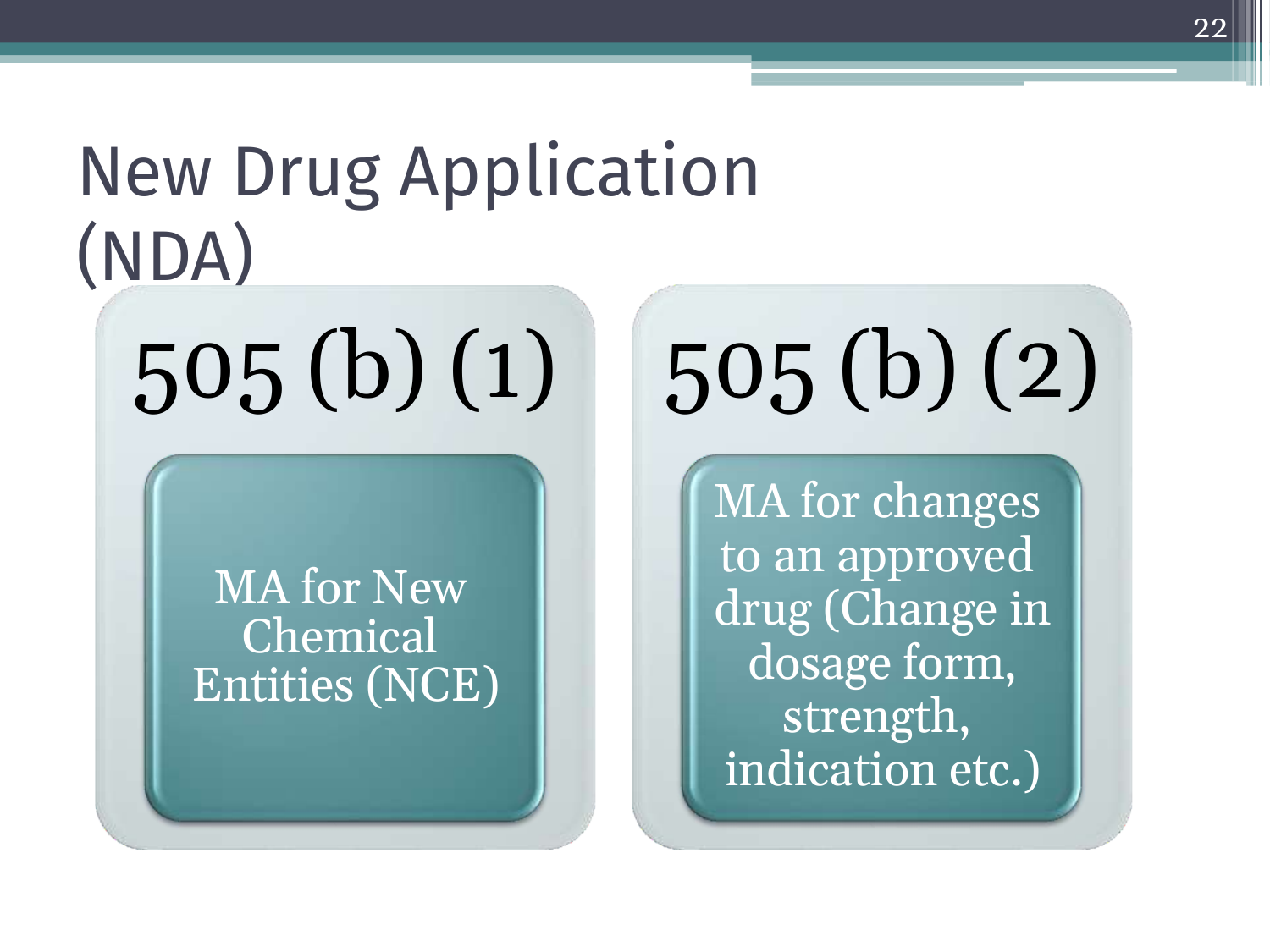

22
# New Drug Application (NDA)

505 (b) (1)
505 (b) (2)
MA for changes  to an approved  drug (Change in  dosage form,  strength,  indication etc.)

MA for New  Chemical  Entities (NCE)